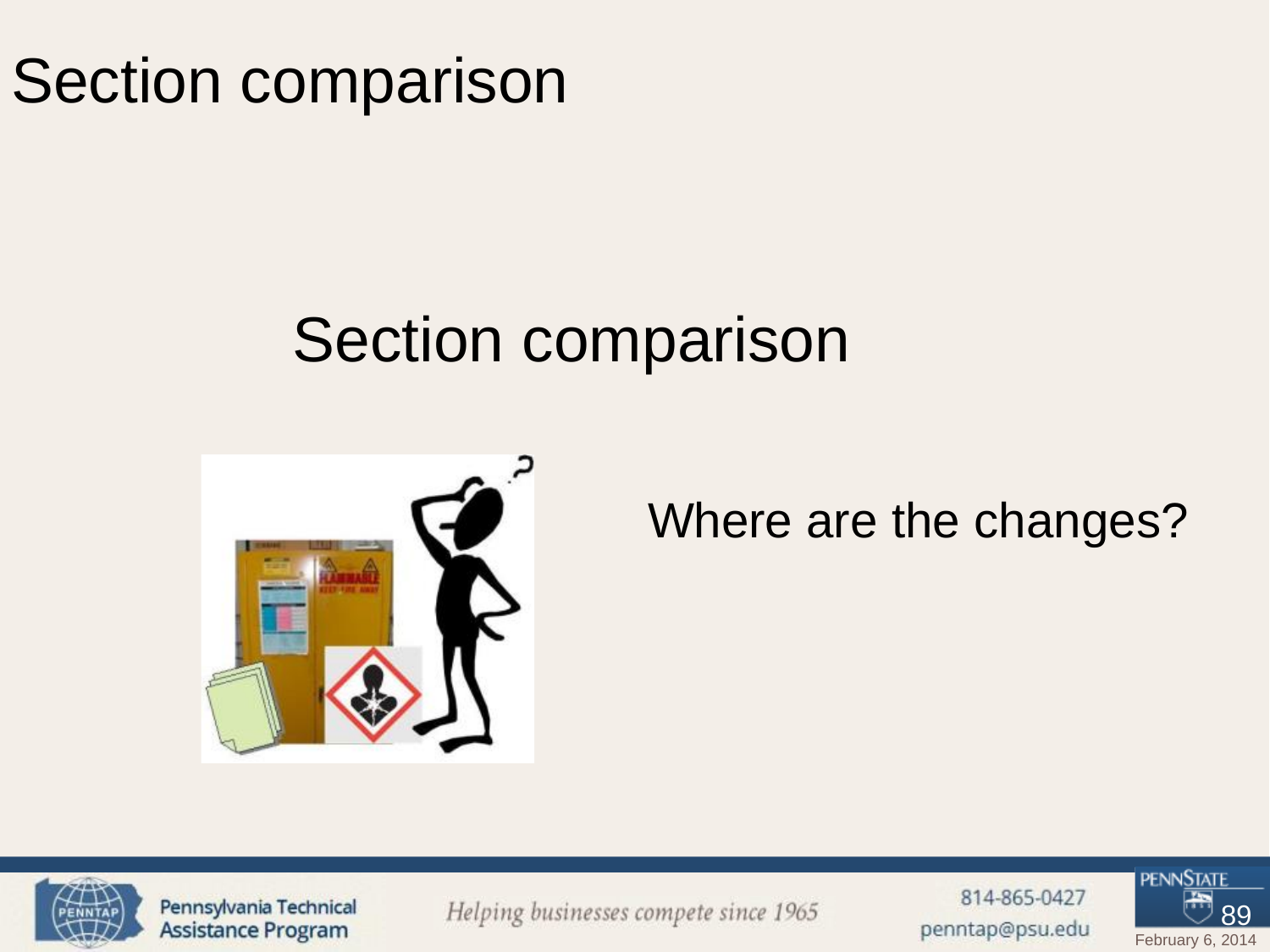

# Section comparison
Section comparison

Where are the changes?
89
February 6, 2014